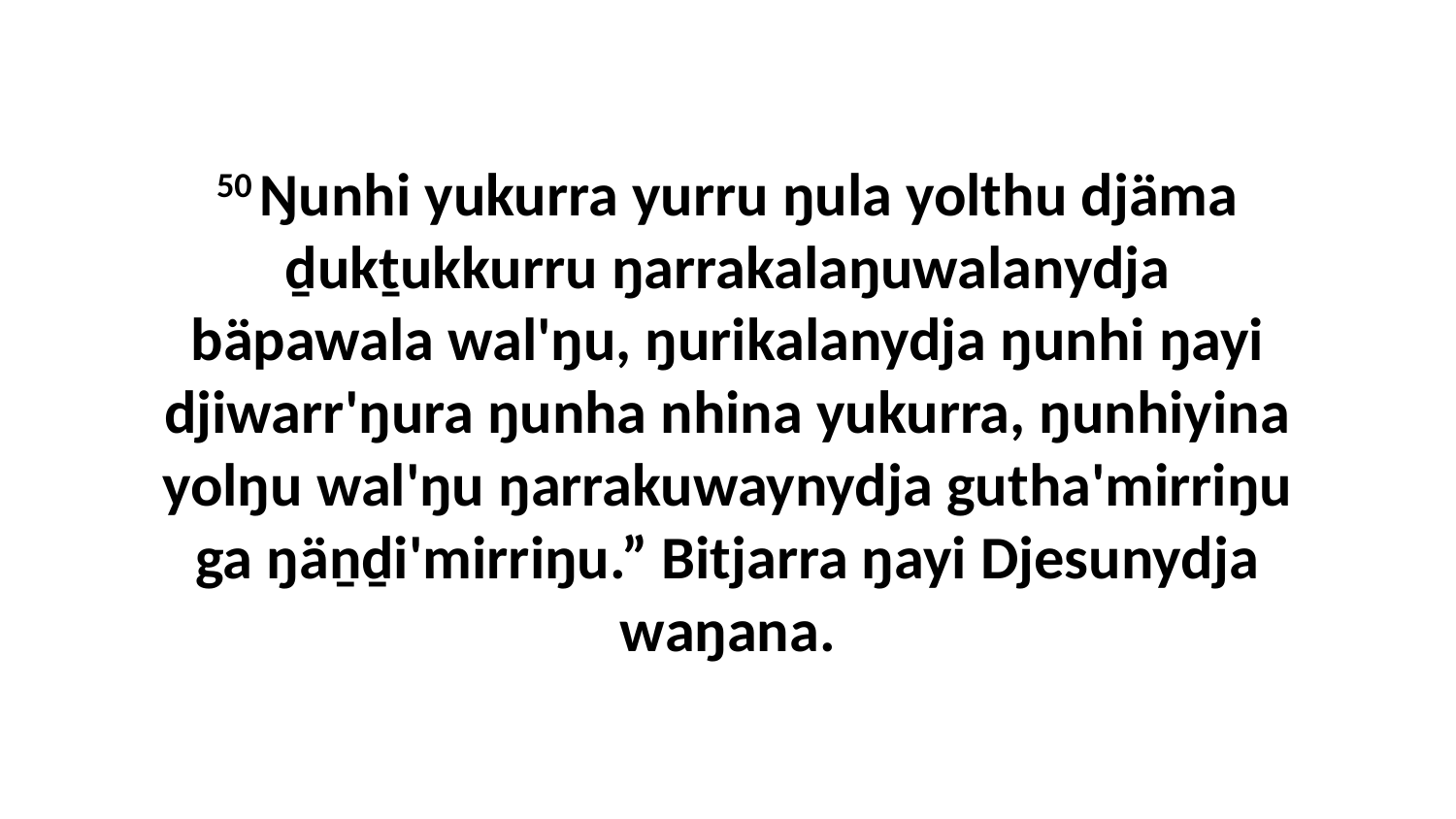

50 Ŋunhi yukurra yurru ŋula yolthu djäma ḏukṯukkurru ŋarrakalaŋuwalanydja bäpawala wal'ŋu, ŋurikalanydja ŋunhi ŋayi djiwarr'ŋura ŋunha nhina yukurra, ŋunhiyina yolŋu wal'ŋu ŋarrakuwaynydja gutha'mirriŋu ga ŋäṉḏi'mirriŋu.” Bitjarra ŋayi Djesunydja waŋana.